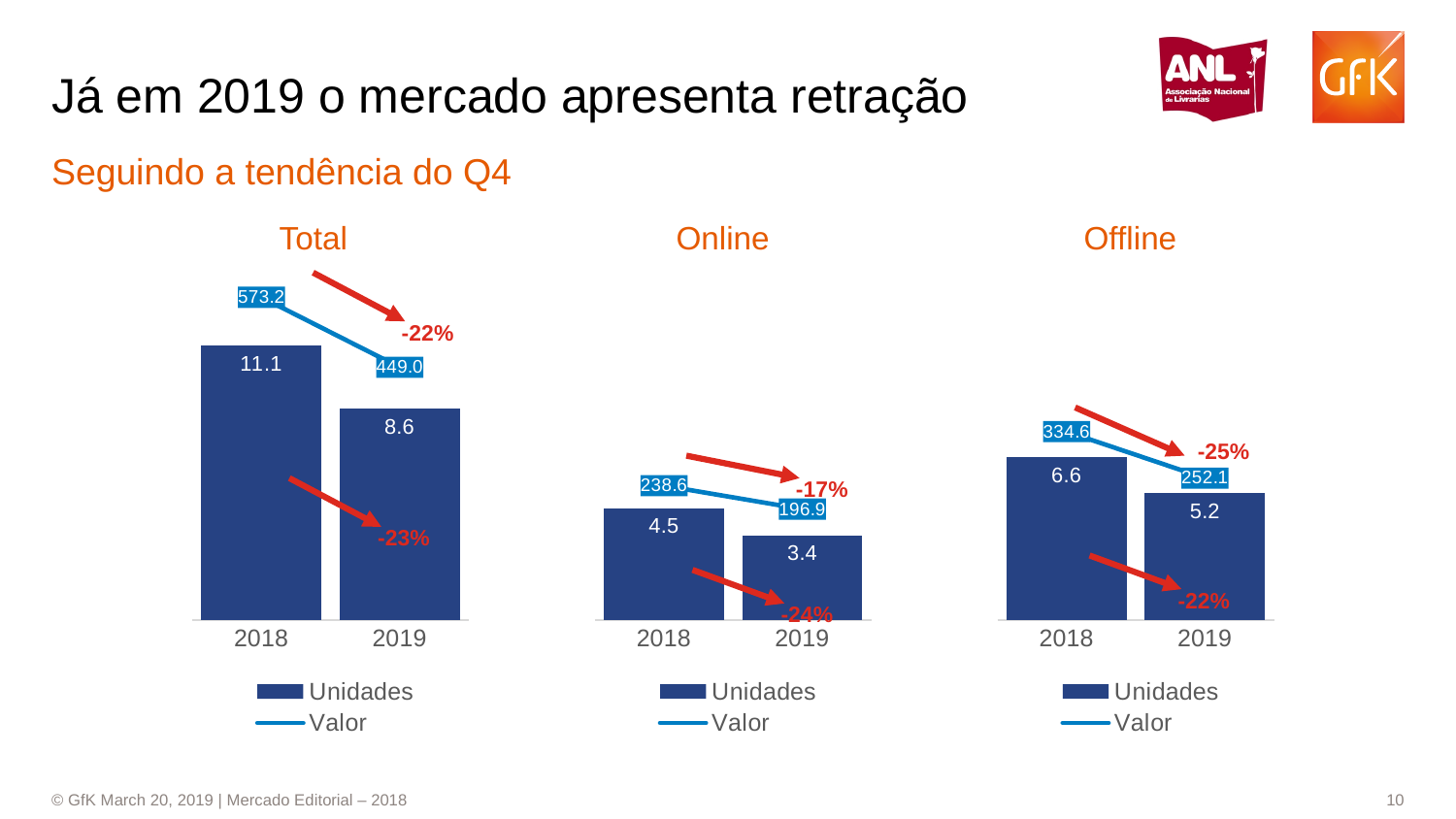

# Já em 2019 o mercado apresenta retração
Seguindo a tendência do Q4
Total

### Chart

| Category | Unidades | Valor |
|---|---|---|
| 2018 | 4.539917 | 238.55160141000272 |
| 2019 | 3.433274 | 196.92630594000113 |
Online

### Chart

| Category | Unidades | Valor |
|---|---|---|
| 2018 | 6.599662999000009 | 334.60665677998696 |
| 2019 | 5.160291964000002 | 252.05006039097245 |
Offline

### Chart

| Category | Unidades | Valor |
|---|---|---|
| 2018 | 11.139579999000016 | 573.158258190062 |
| 2019 | 8.593565964000007 | 448.9763663310153 |
-22%
-25%
-17%
-23%
-22%
-24%